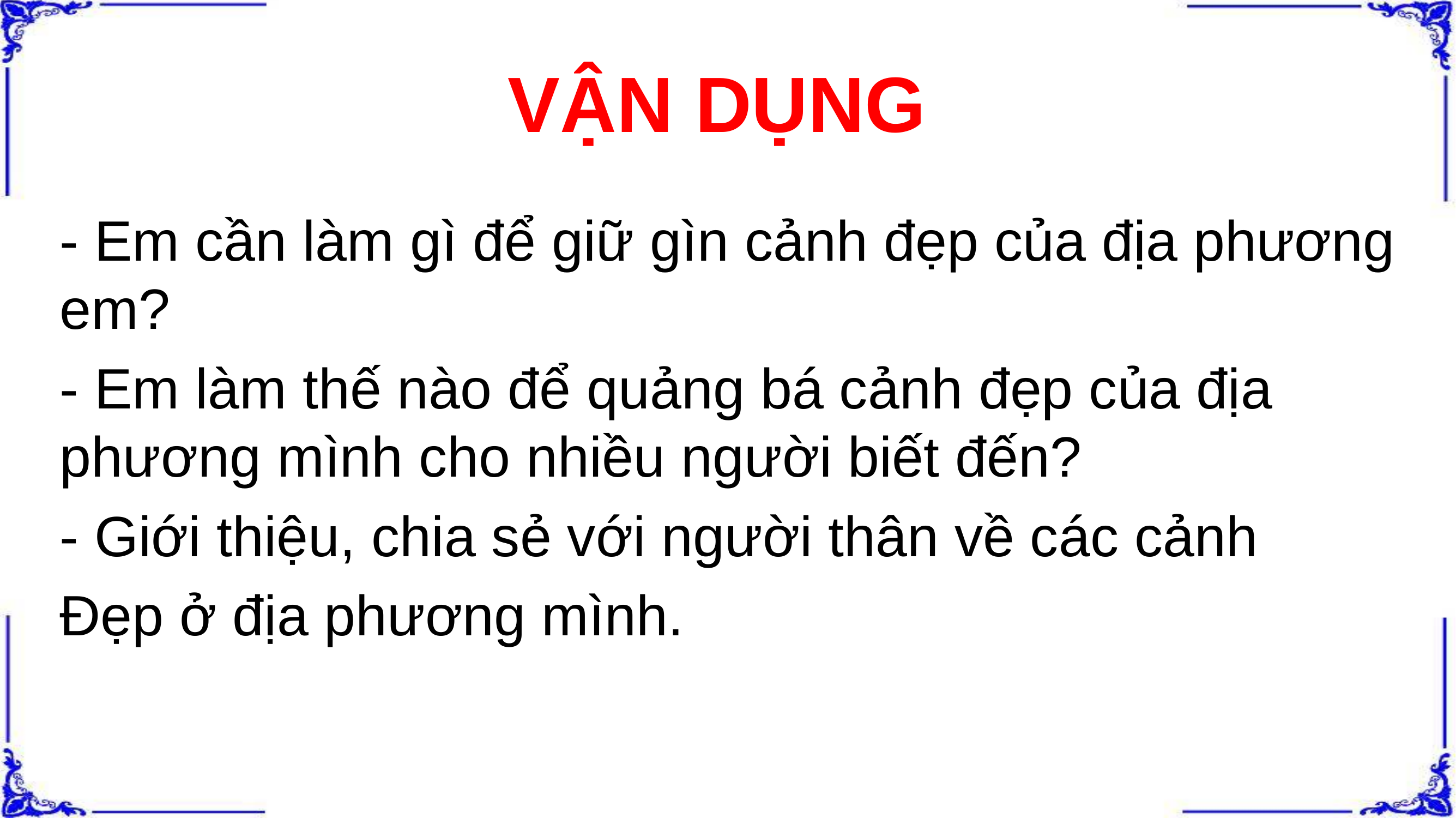

# VẬN DỤNG
- Em cần làm gì để giữ gìn cảnh đẹp của địa phương em?
- Em làm thế nào để quảng bá cảnh đẹp của địa phương mình cho nhiều người biết đến?
- Giới thiệu, chia sẻ với người thân về các cảnh
Đẹp ở địa phương mình.